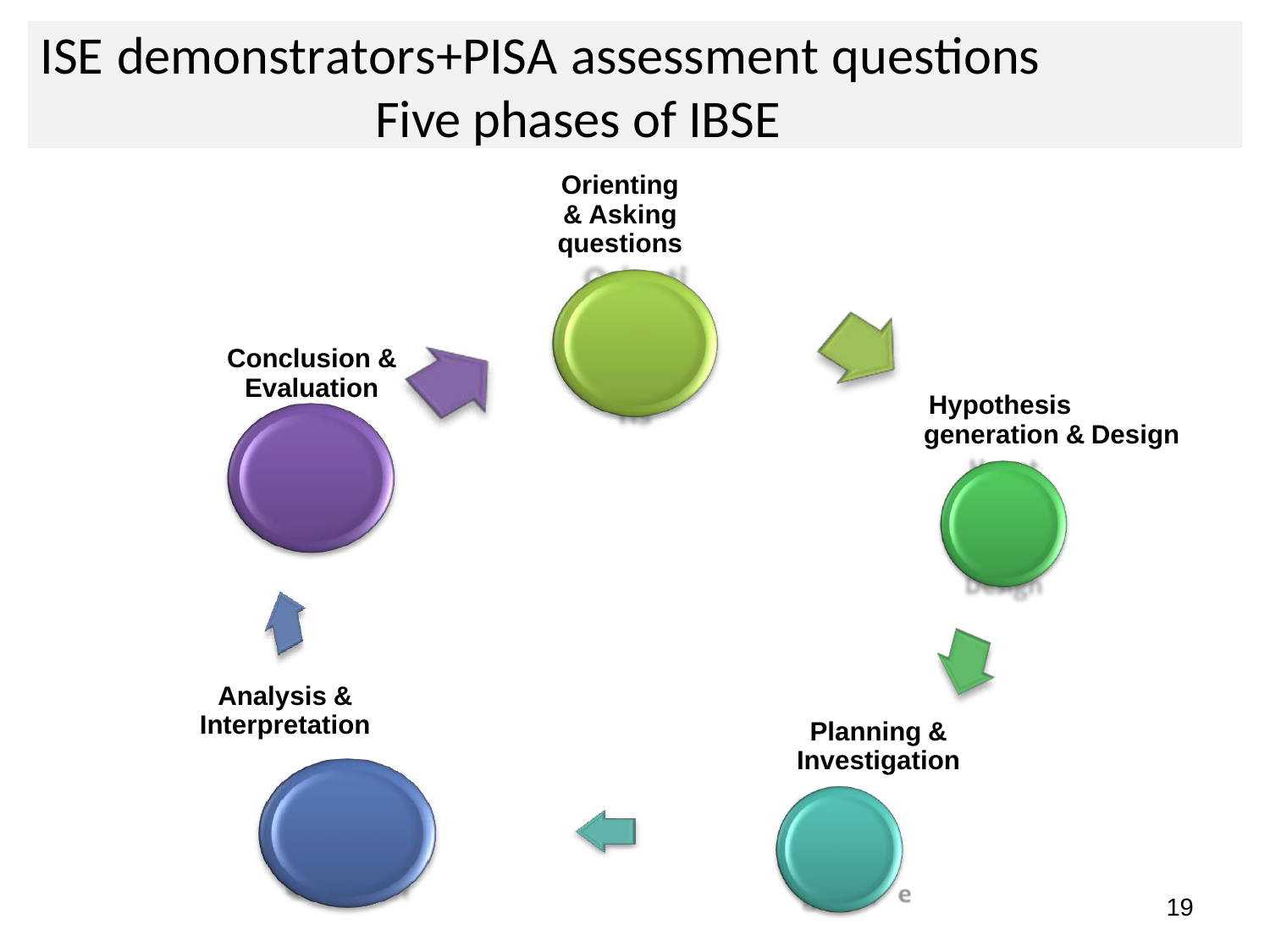

ISE demonstrators+PISA assessment questions
                            Five phases of IBSE
Orienting & Asking questions

Conclusion & Evaluation

Hypothesis generation & Design

Analysis & Interpretation
Planning & Investigation

19